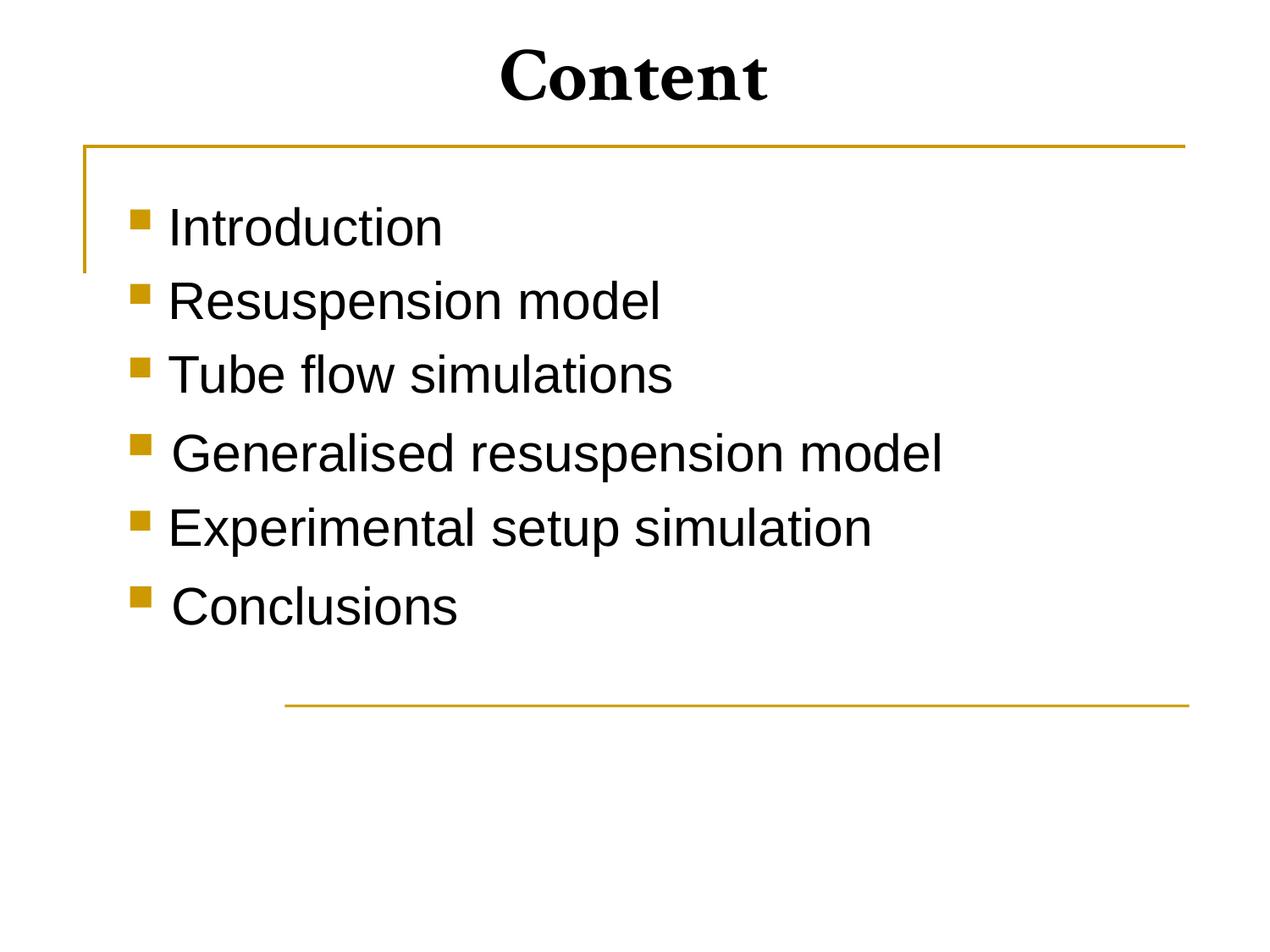

# Content

 Introduction
 Resuspension model
 Tube flow simulations
 Generalised resuspension model
 Experimental setup simulation
 Conclusions